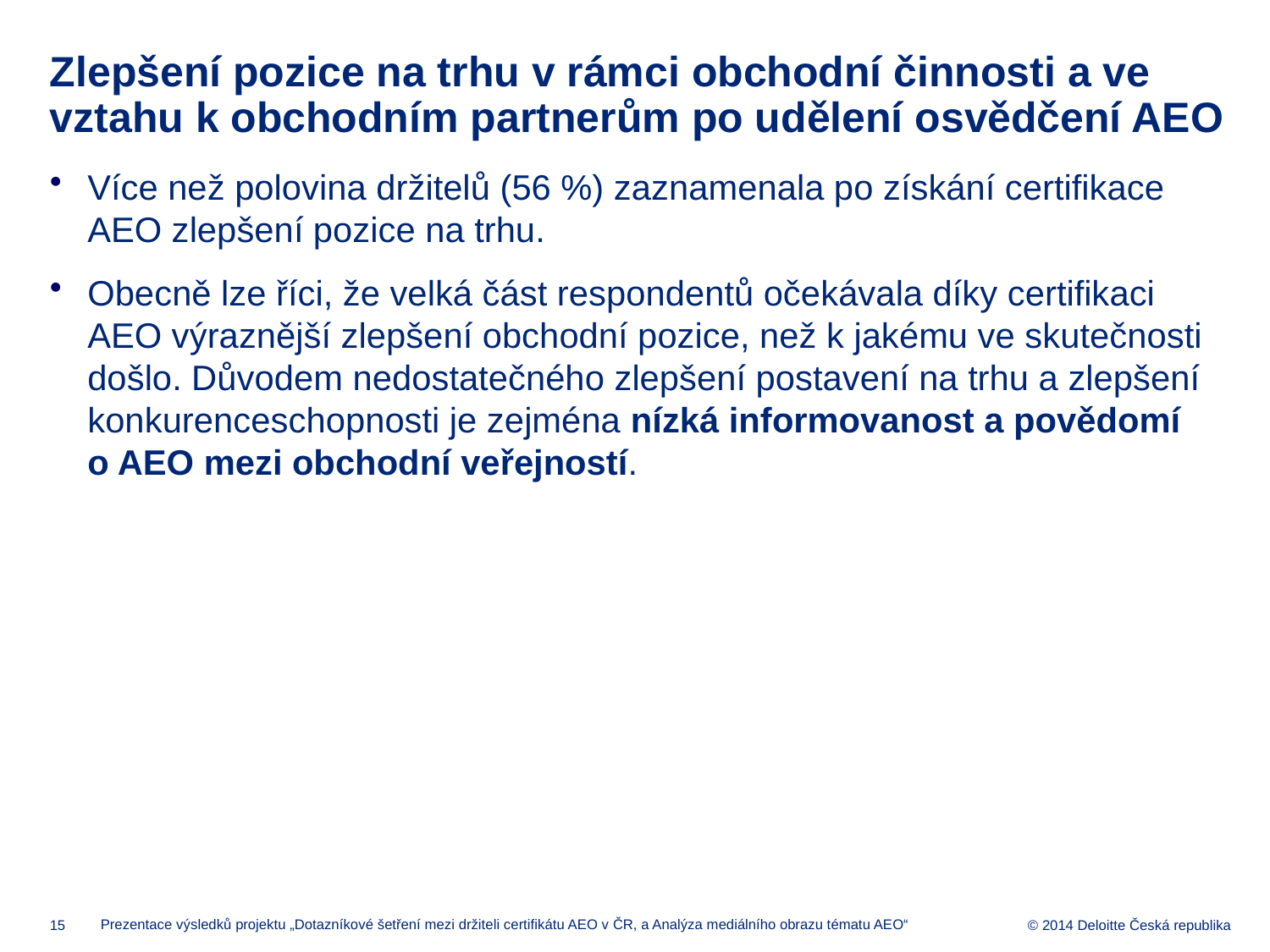

# Zlepšení pozice na trhu v rámci obchodní činnosti a ve vztahu k obchodním partnerům po udělení osvědčení AEO
Více než polovina držitelů (56 %) zaznamenala po získání certifikace AEO zlepšení pozice na trhu.
Obecně lze říci, že velká část respondentů očekávala díky certifikaci AEO výraznější zlepšení obchodní pozice, než k jakému ve skutečnosti došlo. Důvodem nedostatečného zlepšení postavení na trhu a zlepšení konkurenceschopnosti je zejména nízká informovanost a povědomí
o AEO mezi obchodní veřejností.

Prezentace výsledků projektu „Dotazníkové šetření mezi držiteli certifikátu AEO v ČR, a Analýza mediálního obrazu tématu AEO“